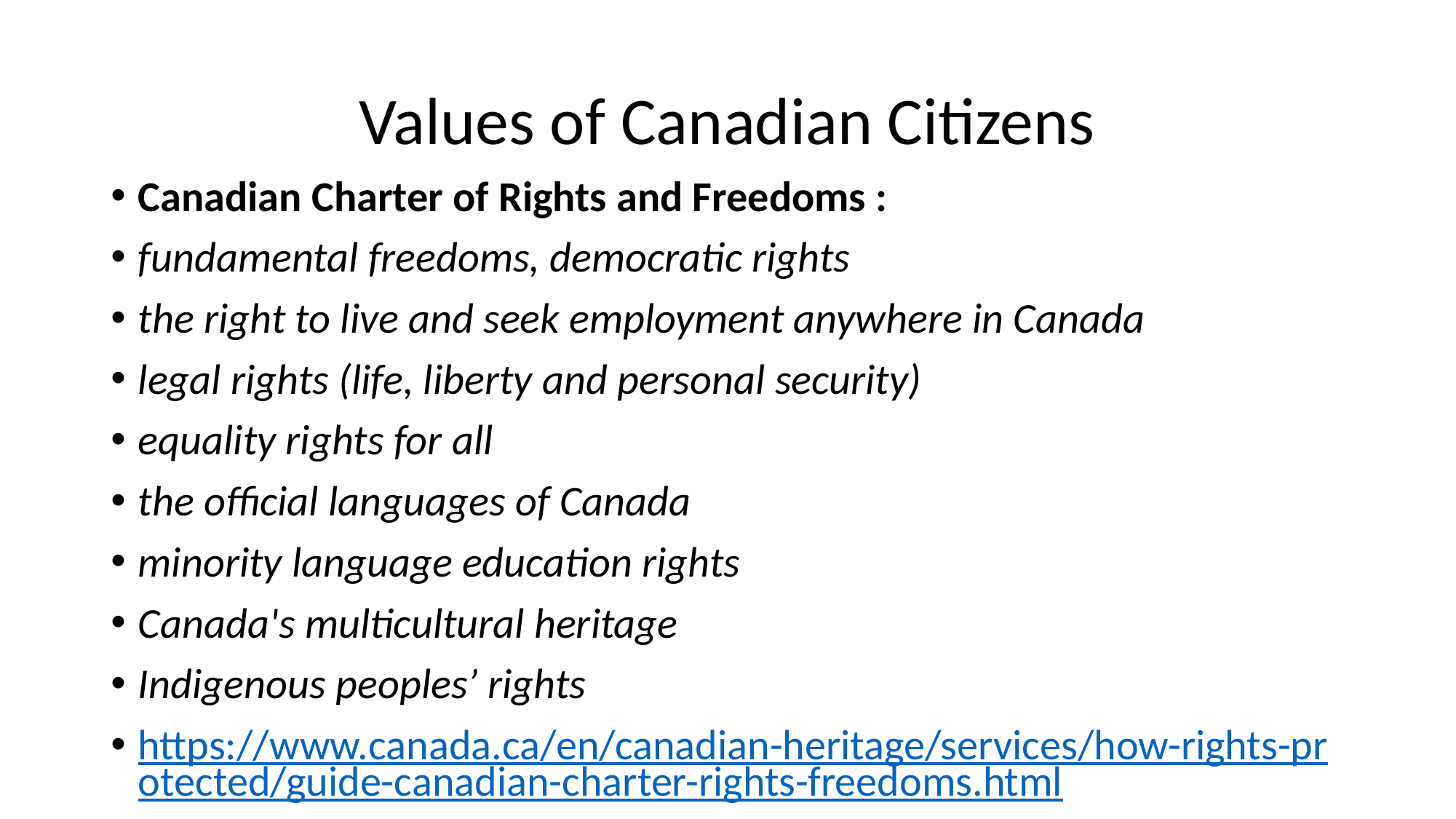

# Values of Canadian Citizens
Canadian Charter of Rights and Freedoms :
fundamental freedoms, democratic rights
the right to live and seek employment anywhere in Canada
legal rights (life, liberty and personal security)
equality rights for all
the official languages of Canada
minority language education rights
Canada's multicultural heritage
Indigenous peoples’ rights
https://www.canada.ca/en/canadian-heritage/services/how-rights-protected/guide-canadian-charter-rights-freedoms.html